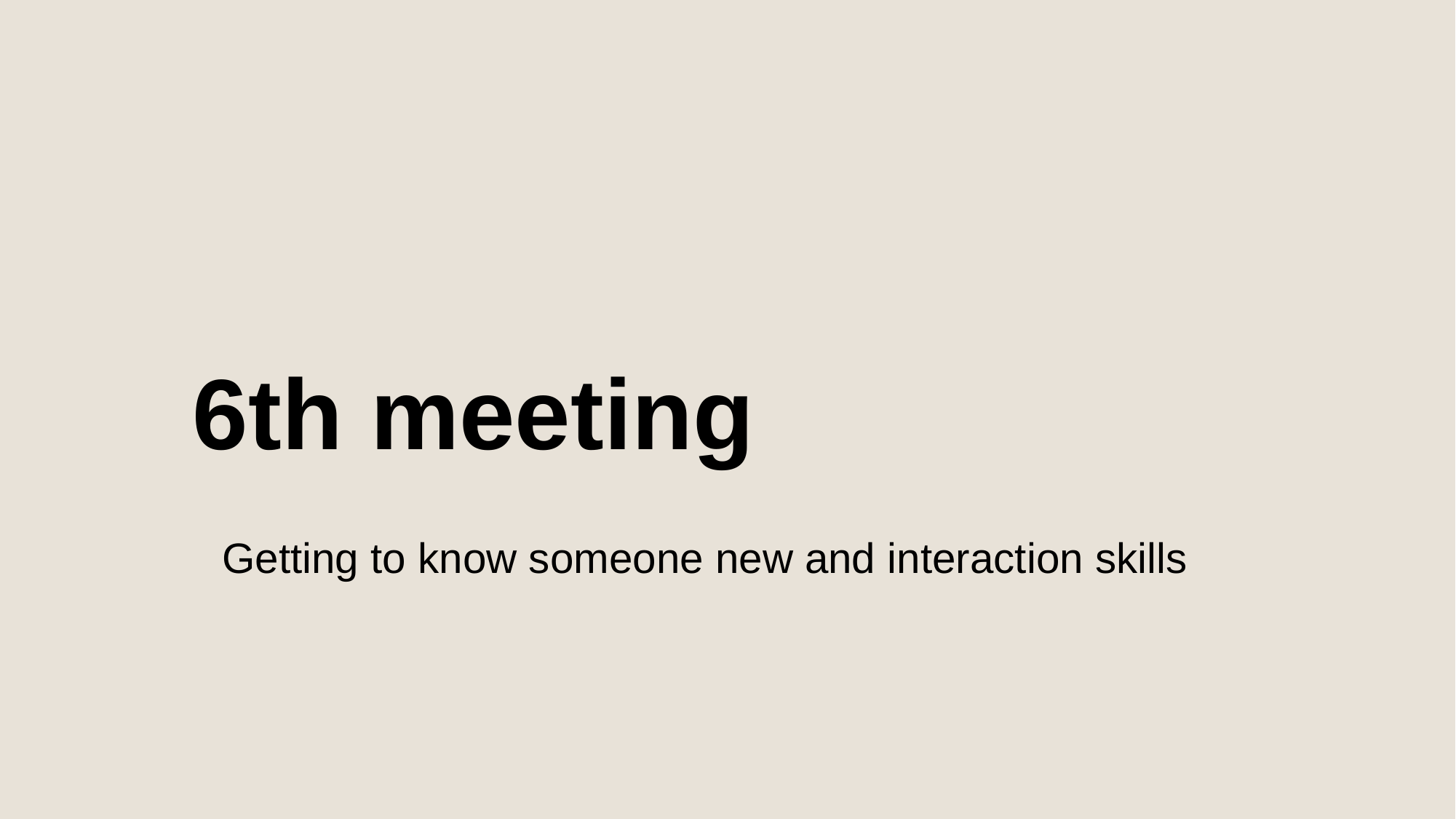

# 6th meeting
Getting to know someone new and interaction skills